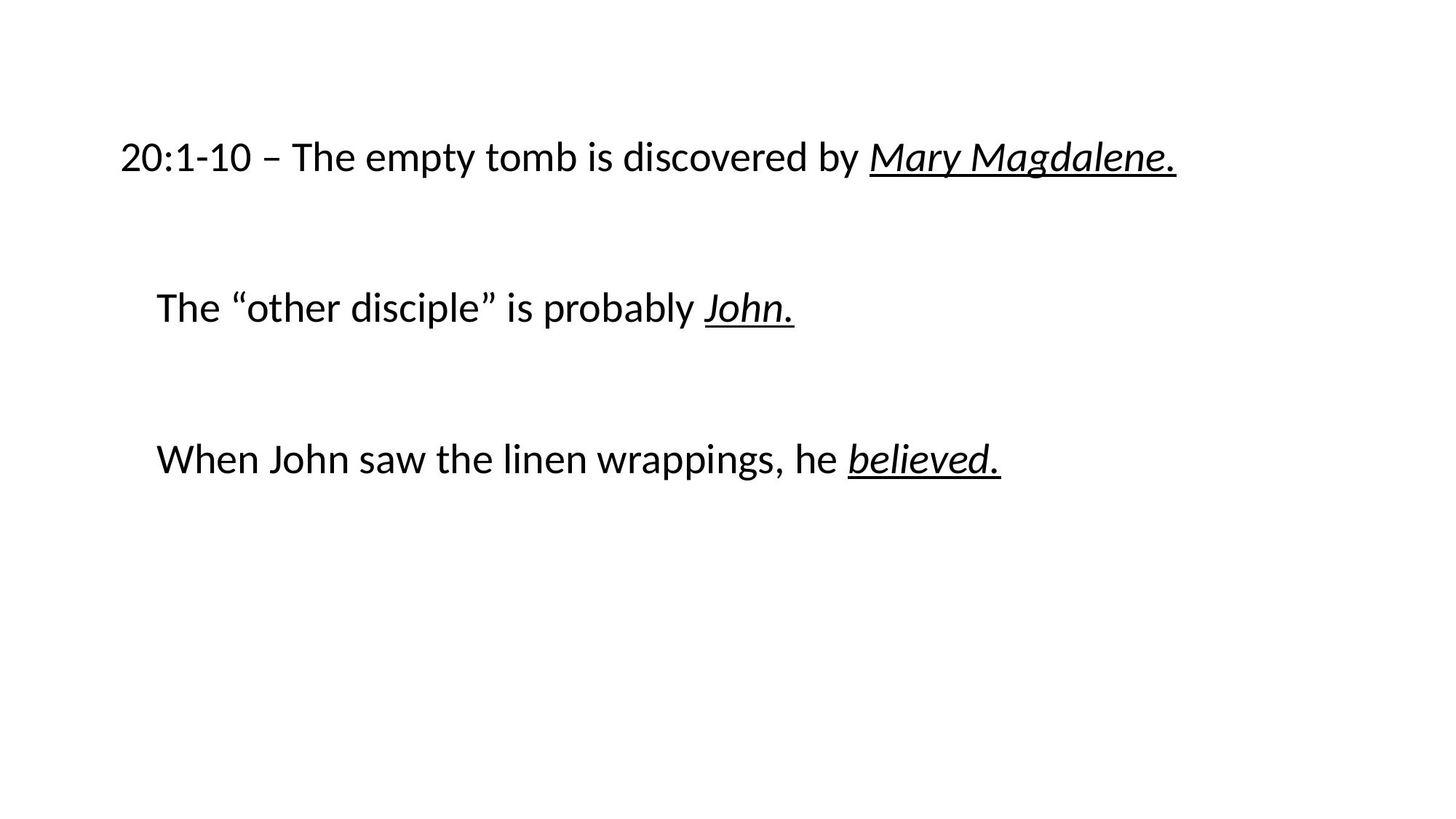

20:1-10 – The empty tomb is discovered by Mary Magdalene.
The “other disciple” is probably John.
When John saw the linen wrappings, he believed.